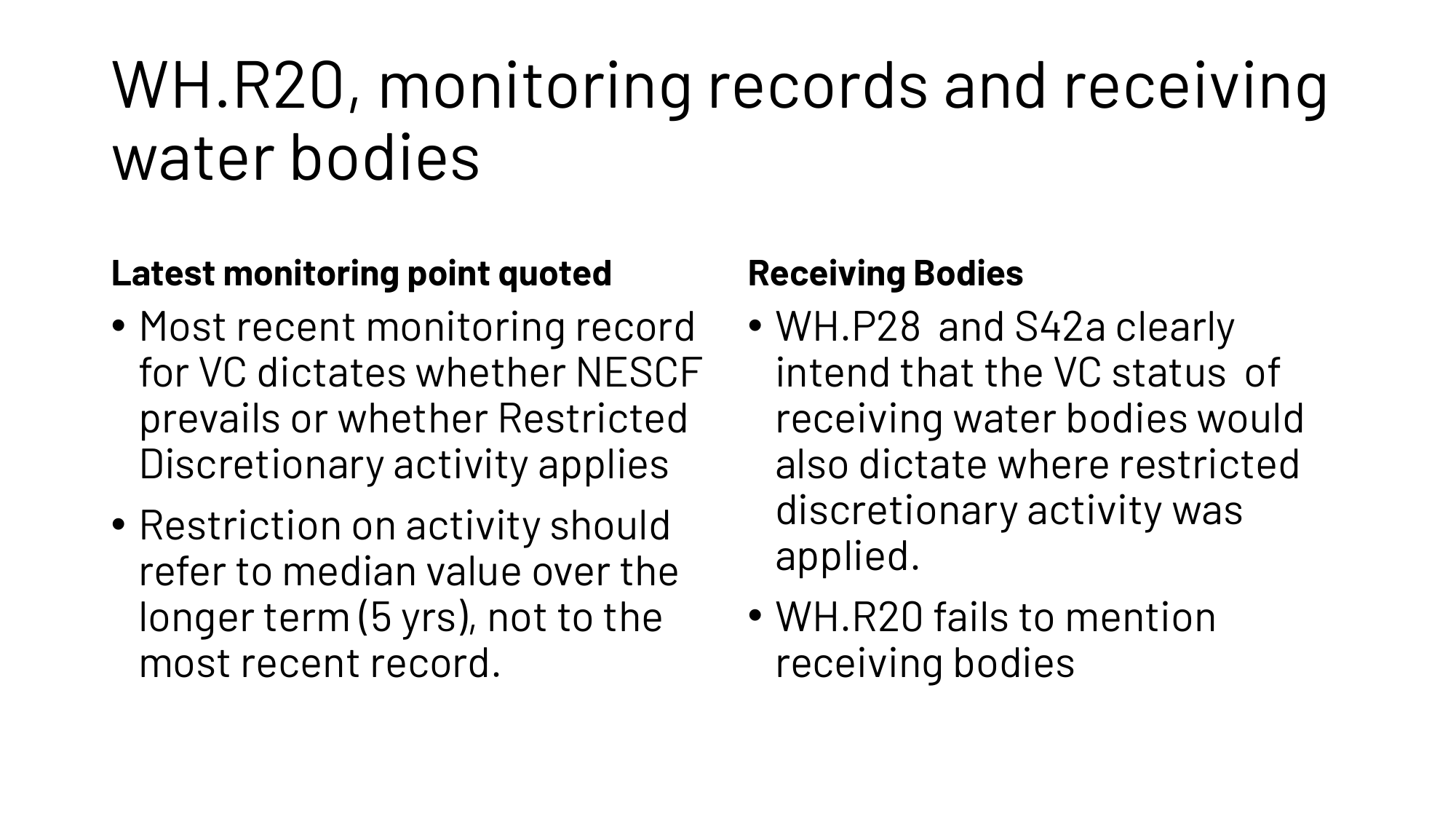

# WH.R20, monitoring records and receiving water bodies
Latest monitoring point quoted
Receiving Bodies
Most recent monitoring record for VC dictates whether NESCF prevails or whether Restricted Discretionary activity applies
Restriction on activity should refer to median value over the longer term (5 yrs), not to the most recent record.
WH.P28  and S42a clearly intend that the VC status  of receiving water bodies would also dictate where restricted discretionary activity was applied.
WH.R20 fails to mention receiving bodies